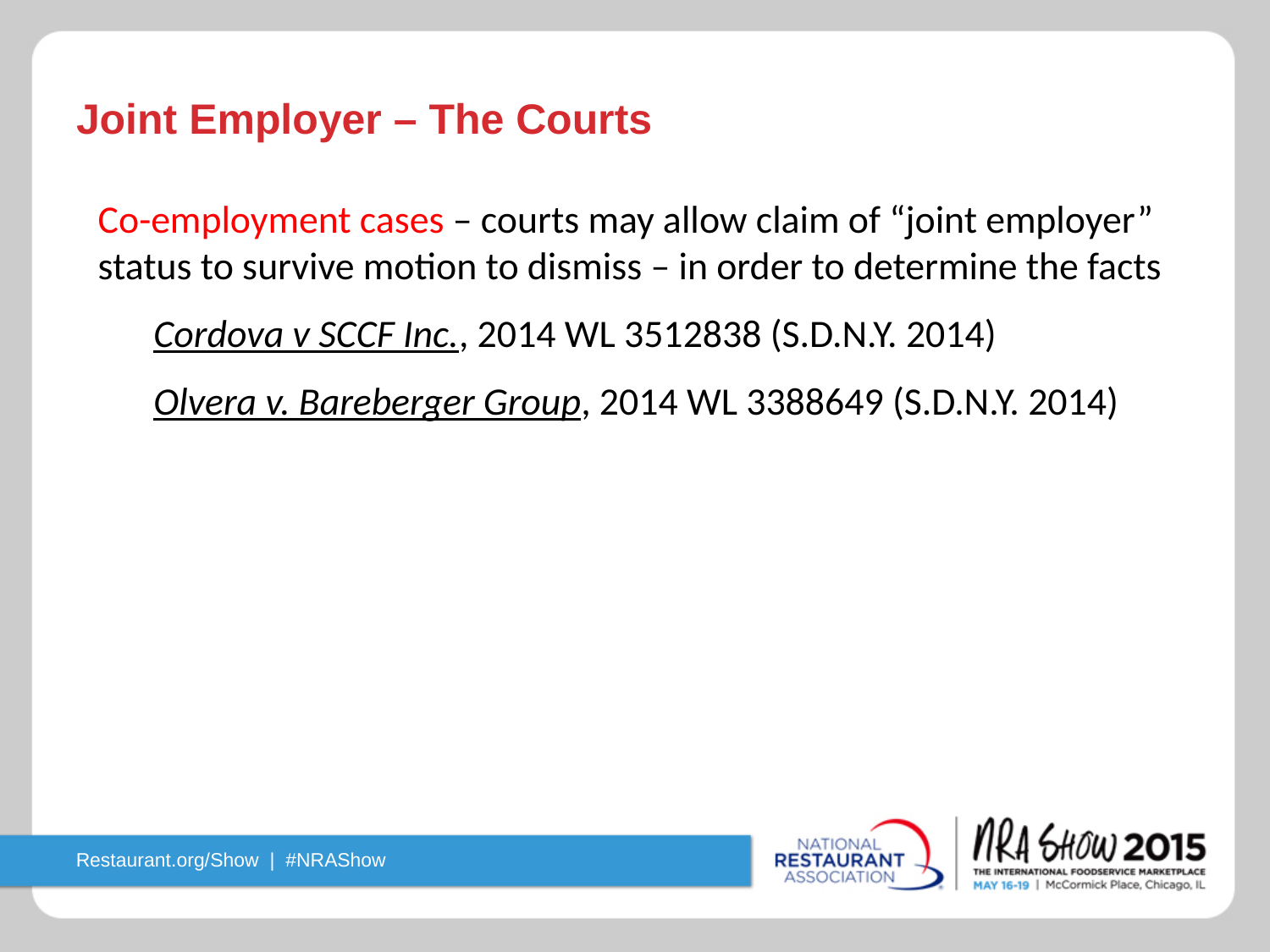

# Joint Employer – The Courts
Co-employment cases – courts may allow claim of “joint employer” status to survive motion to dismiss – in order to determine the facts
Cordova v SCCF Inc., 2014 WL 3512838 (S.D.N.Y. 2014)
Olvera v. Bareberger Group, 2014 WL 3388649 (S.D.N.Y. 2014)